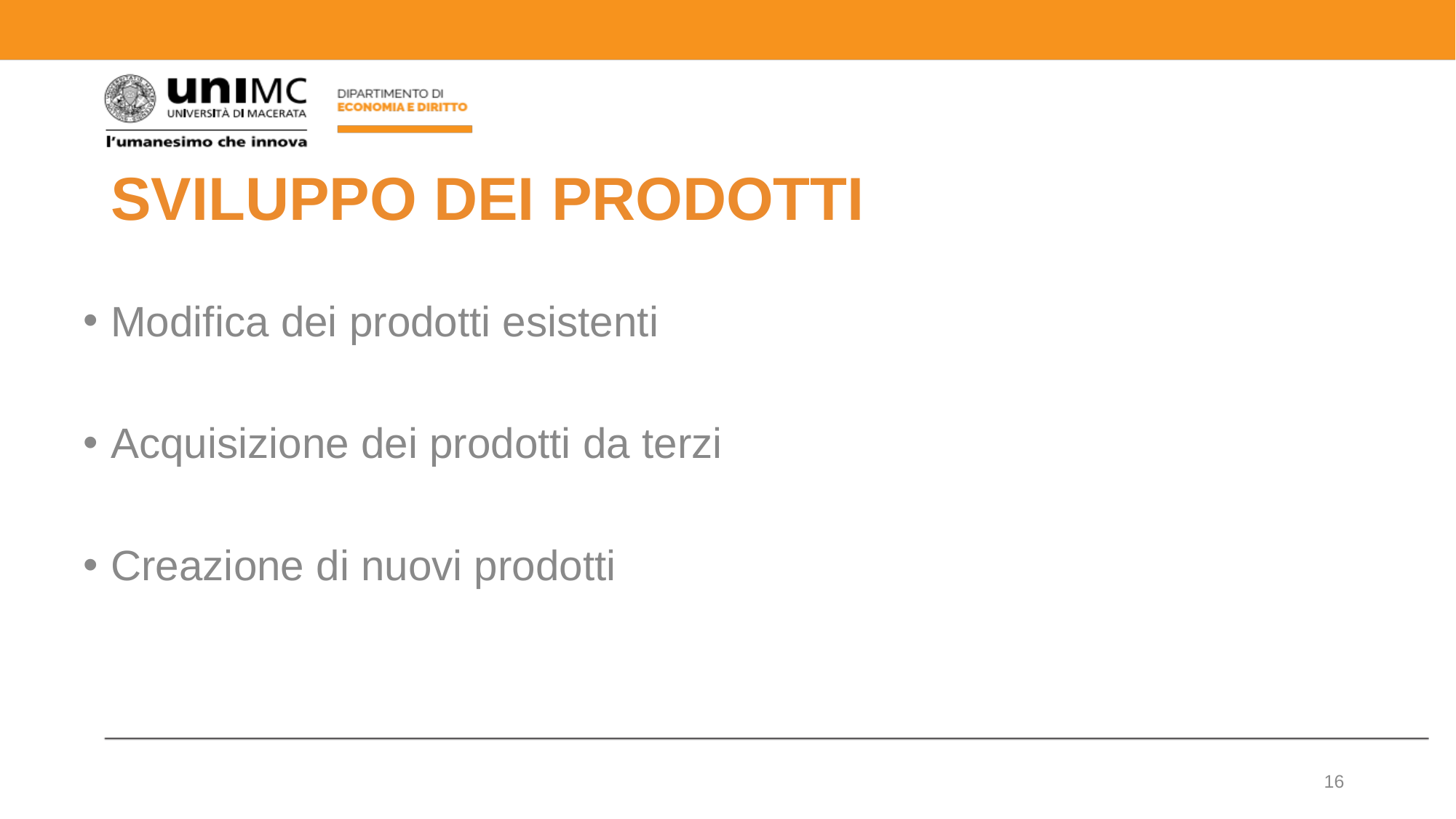

# SVILUPPO DEI PRODOTTI
Modifica dei prodotti esistenti

Acquisizione dei prodotti da terzi

Creazione di nuovi prodotti
16